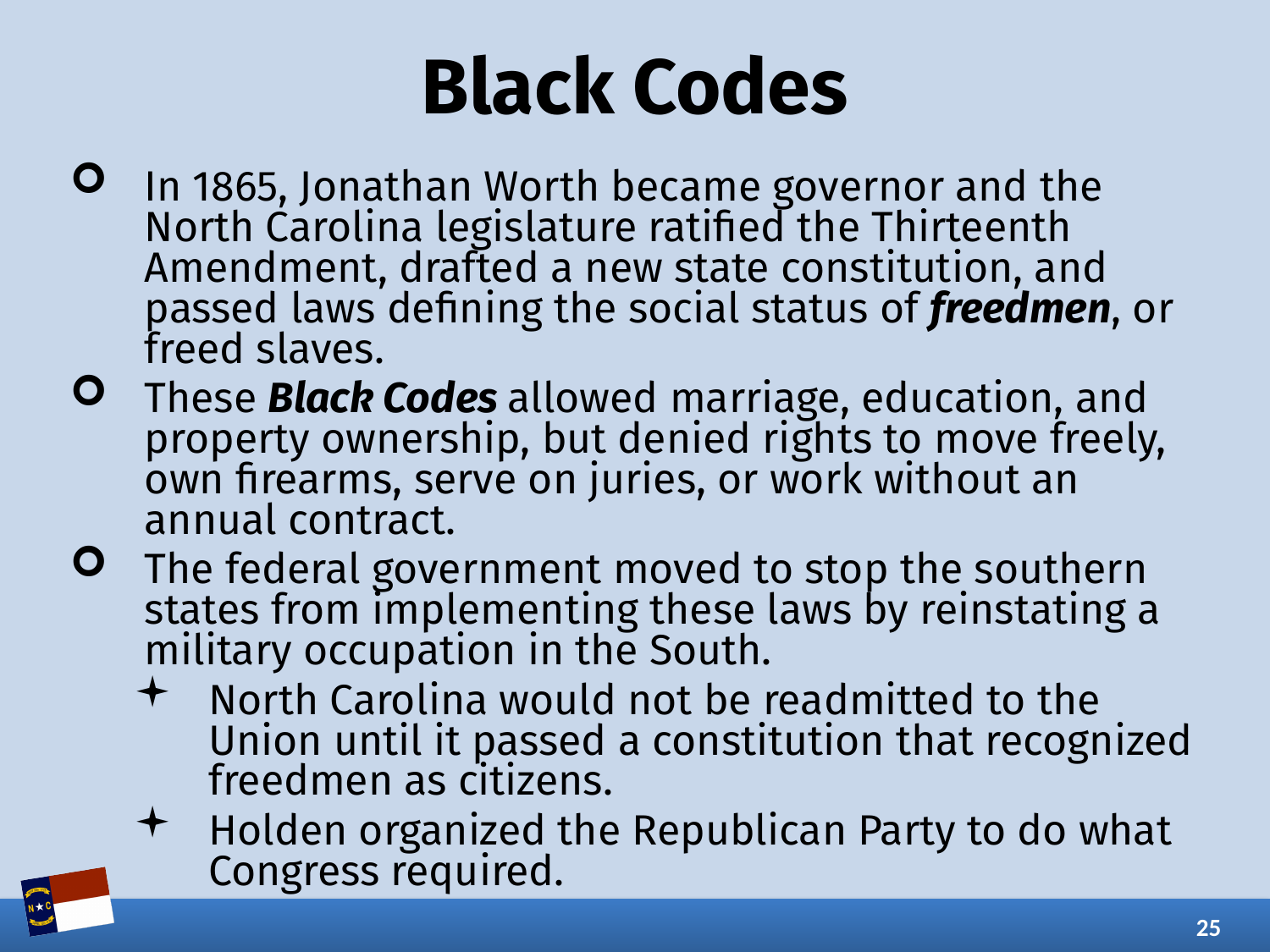

# Black Codes
In 1865, Jonathan Worth became governor and the North Carolina legislature ratified the Thirteenth Amendment, drafted a new state constitution, and passed laws defining the social status of freedmen, or freed slaves.
These Black Codes allowed marriage, education, and property ownership, but denied rights to move freely, own firearms, serve on juries, or work without an annual contract.
The federal government moved to stop the southern states from implementing these laws by reinstating a military occupation in the South.
North Carolina would not be readmitted to the Union until it passed a constitution that recognized freedmen as citizens.
Holden organized the Republican Party to do what Congress required.
25